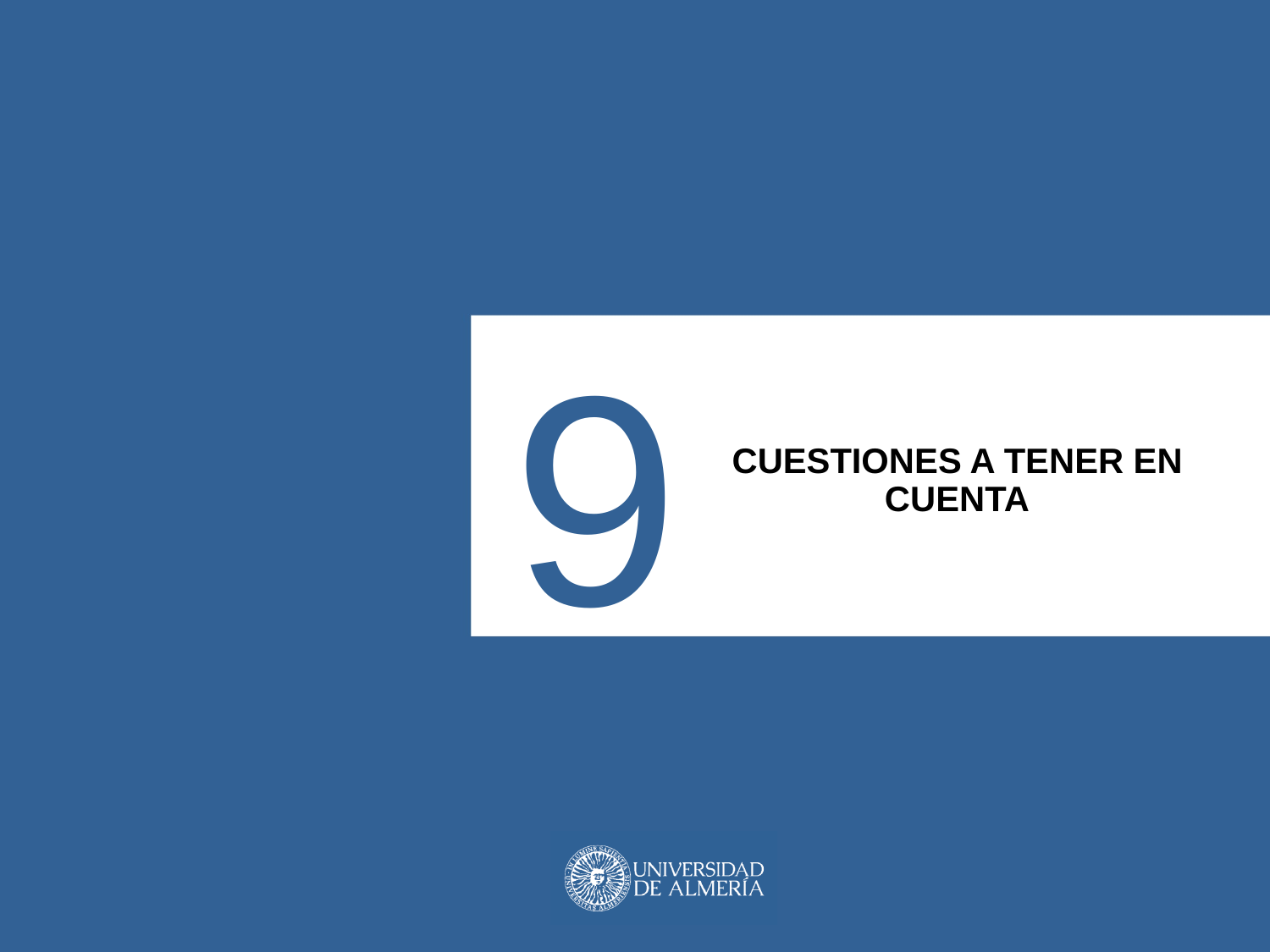

# 9
CUESTIONES A TENER EN CUENTA